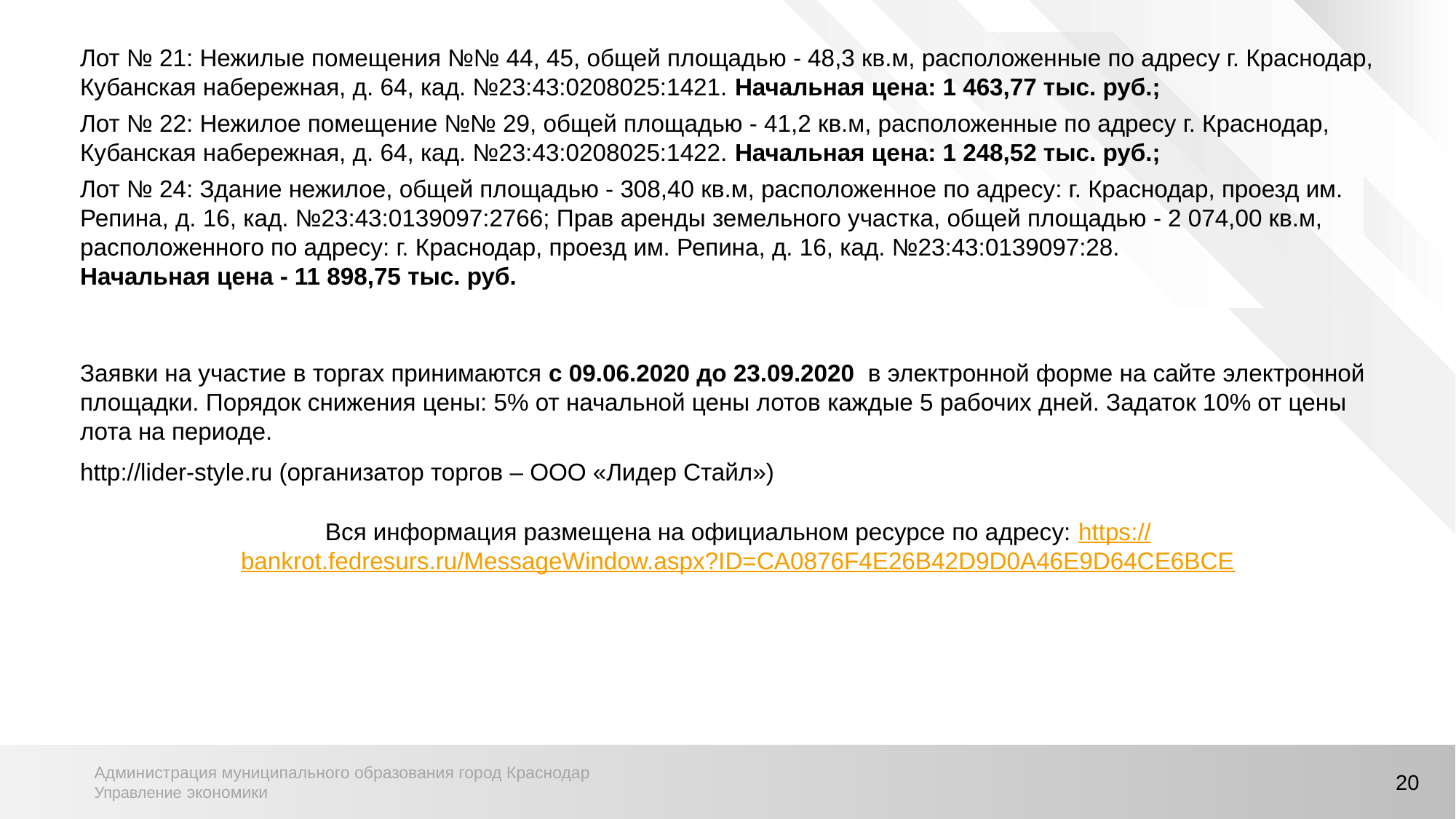

Лот № 21: Нежилые помещения №№ 44, 45, общей площадью - 48,3 кв.м, расположенные по адресу г. Краснодар, Кубанская набережная, д. 64, кад. №23:43:0208025:1421. Начальная цена: 1 463,77 тыс. руб.;
Лот № 22: Нежилое помещение №№ 29, общей площадью - 41,2 кв.м, расположенные по адресу г. Краснодар, Кубанская набережная, д. 64, кад. №23:43:0208025:1422. Начальная цена: 1 248,52 тыс. руб.;
Лот № 24: Здание нежилое, общей площадью - 308,40 кв.м, расположенное по адресу: г. Краснодар, проезд им. Репина, д. 16, кад. №23:43:0139097:2766; Прав аренды земельного участка, общей площадью - 2 074,00 кв.м, расположенного по адресу: г. Краснодар, проезд им. Репина, д. 16, кад. №23:43:0139097:28.                                         Начальная цена - 11 898,75 тыс. руб.

Заявки на участие в торгах принимаются с 09.06.2020 до 23.09.2020  в электронной форме на сайте электронной площадки. Порядок снижения цены: 5% от начальной цены лотов каждые 5 рабочих дней. Задаток 10% от цены лота на периоде.
http://lider-style.ru (организатор торгов – ООО «Лидер Стайл»)
Вся информация размещена на официальном ресурсе по адресу: https://bankrot.fedresurs.ru/MessageWindow.aspx?ID=CA0876F4E26B42D9D0A46E9D64CE6BCE